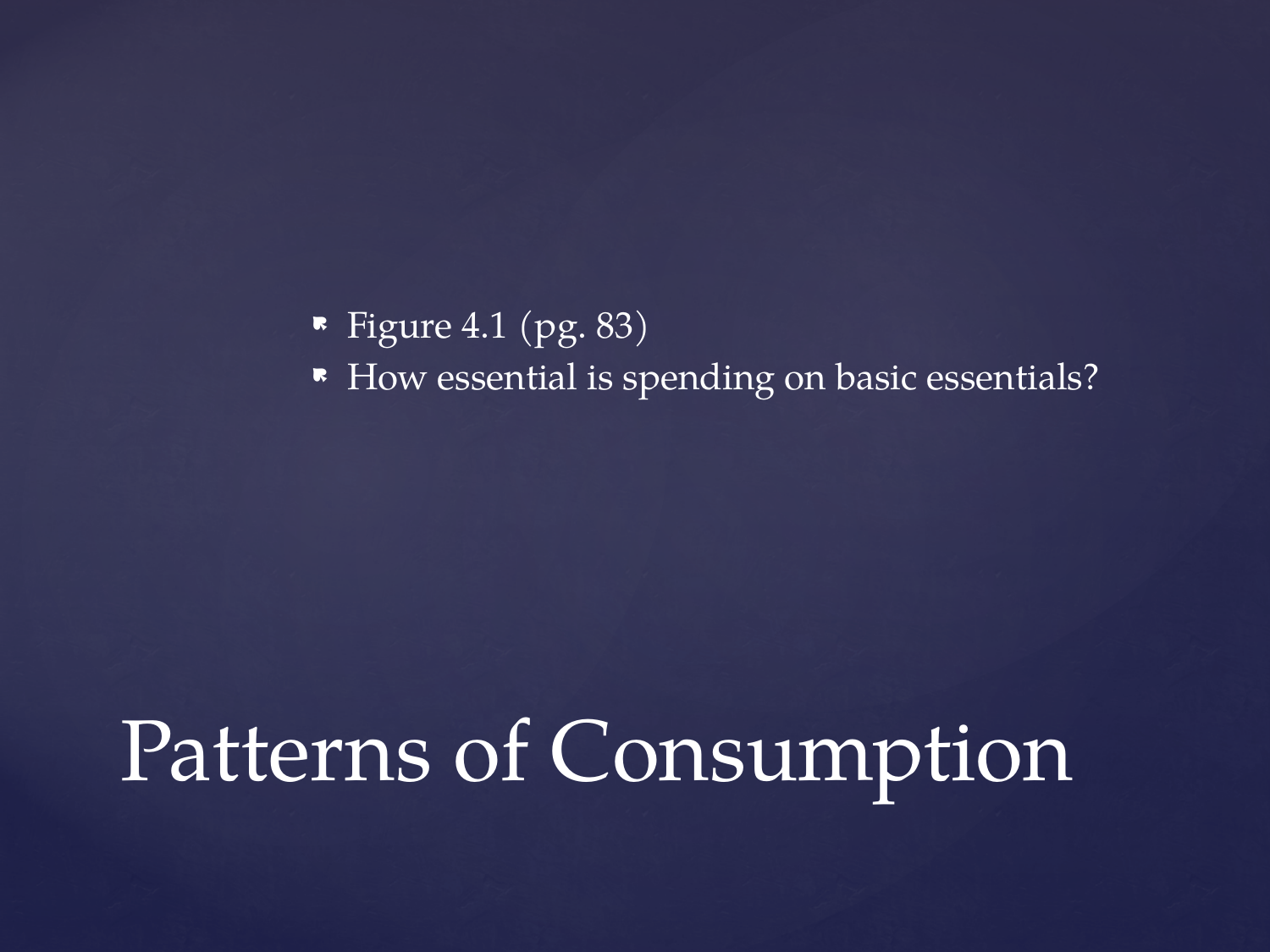

Figure 4.1 (pg. 83)
How essential is spending on basic essentials?
# Patterns of Consumption